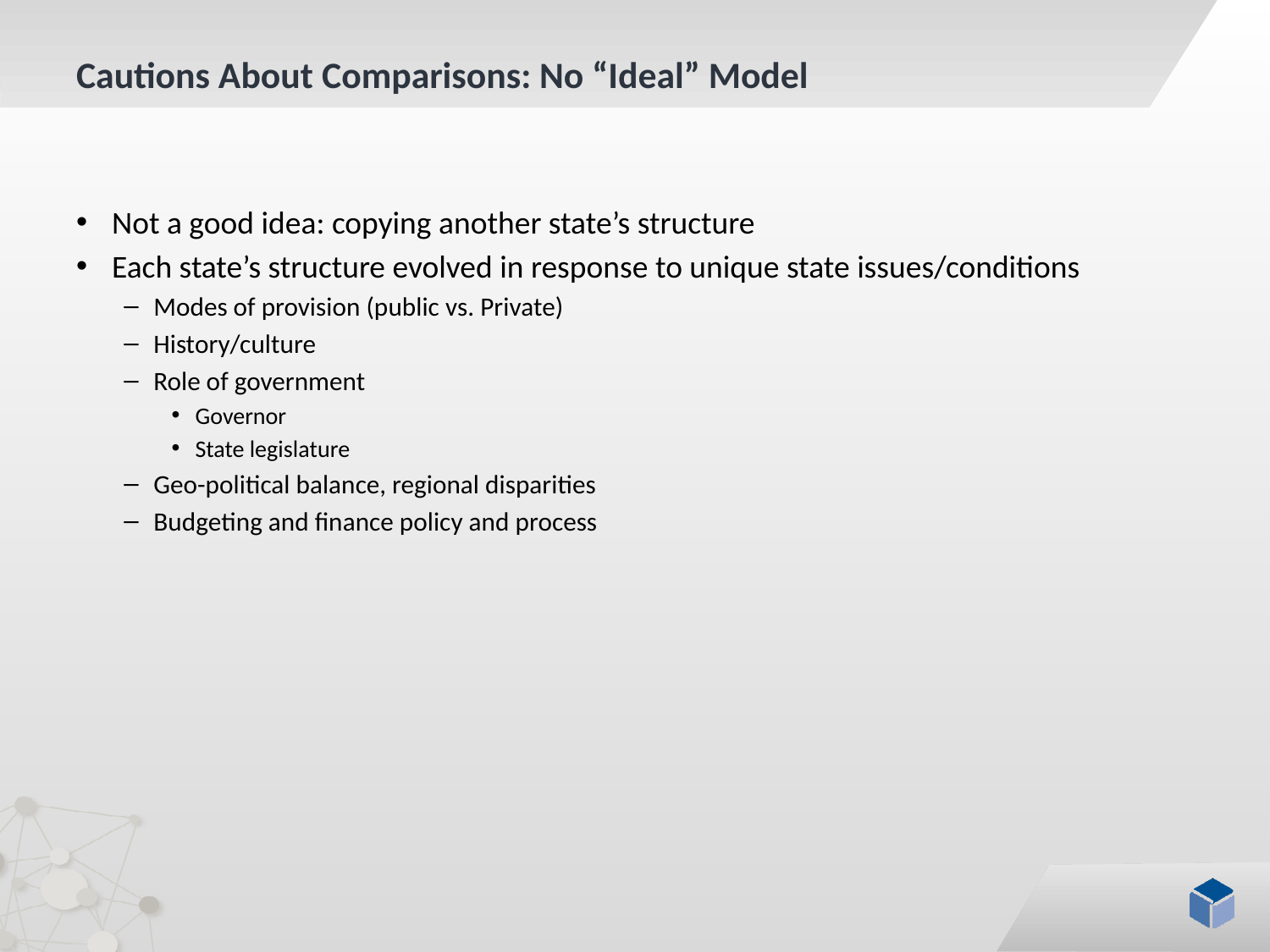

# Cautions About Comparisons: No “Ideal” Model
Not a good idea: copying another state’s structure
Each state’s structure evolved in response to unique state issues/conditions
Modes of provision (public vs. Private)
History/culture
Role of government
Governor
State legislature
Geo-political balance, regional disparities
Budgeting and finance policy and process